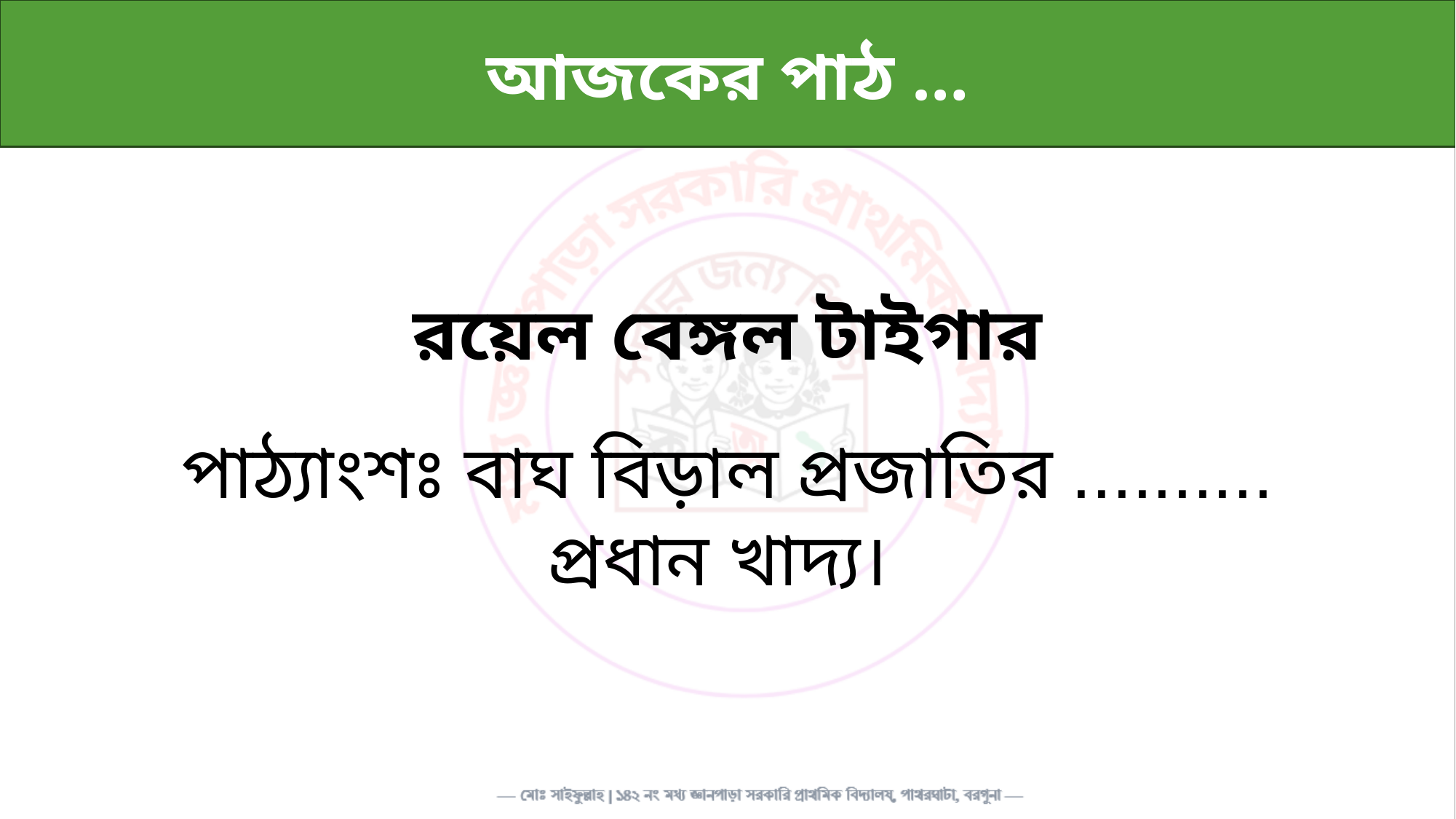

আজকের পাঠ …

রয়েল বেঙ্গল টাইগার

পাঠ্যাংশঃ বাঘ বিড়াল প্রজাতির .......... প্রধান খাদ্য।